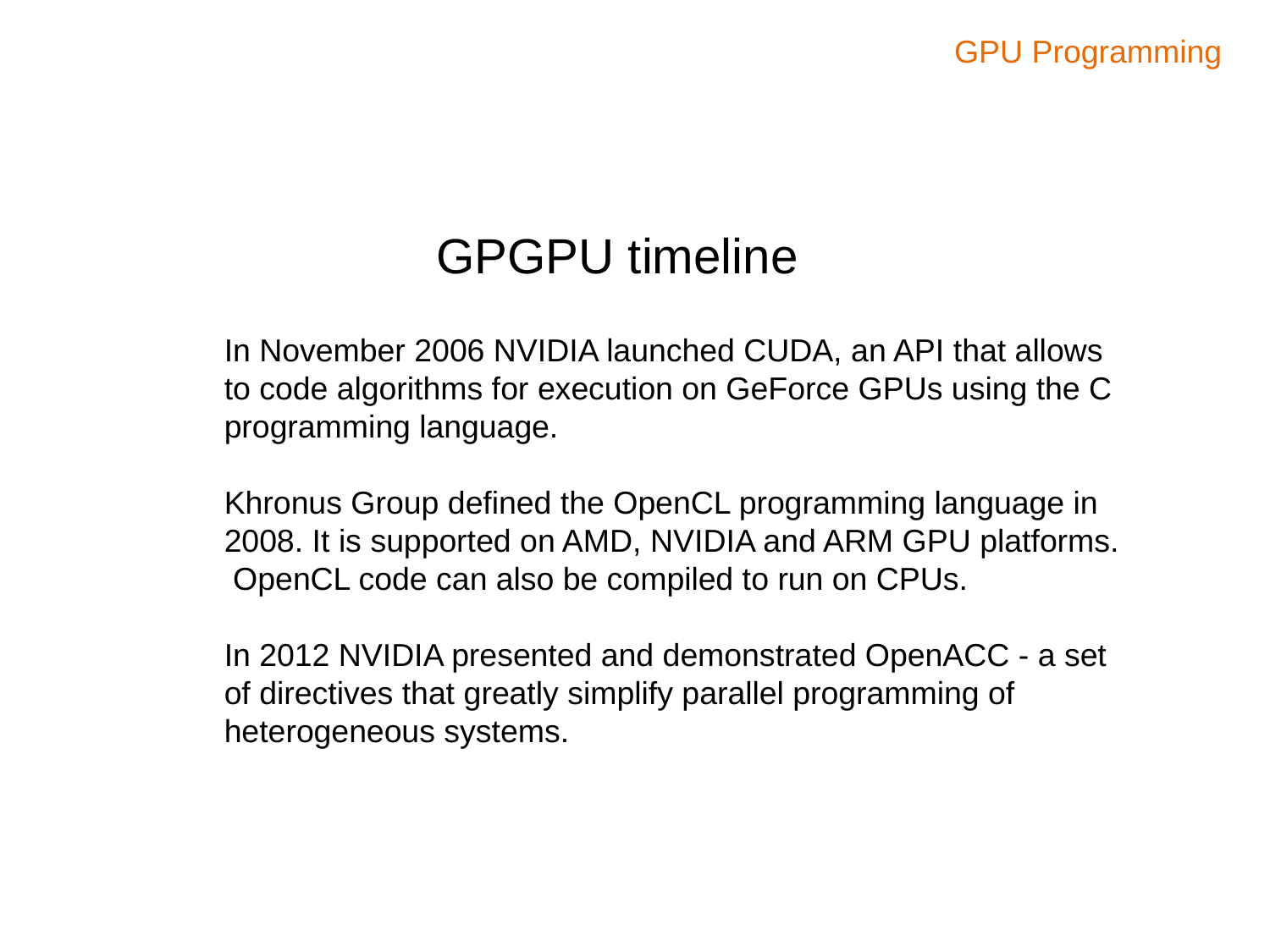

GPU Programming
GPGPU timeline
In November 2006 NVIDIA launched CUDA, an API that allows to code algorithms for execution on GeForce GPUs using the C programming language.

Khronus Group defined the OpenCL programming language in 2008. It is supported on AMD, NVIDIA and ARM GPU platforms.  OpenCL code can also be compiled to run on CPUs.

In 2012 NVIDIA presented and demonstrated OpenACC - a set of directives that greatly simplify parallel programming of heterogeneous systems.